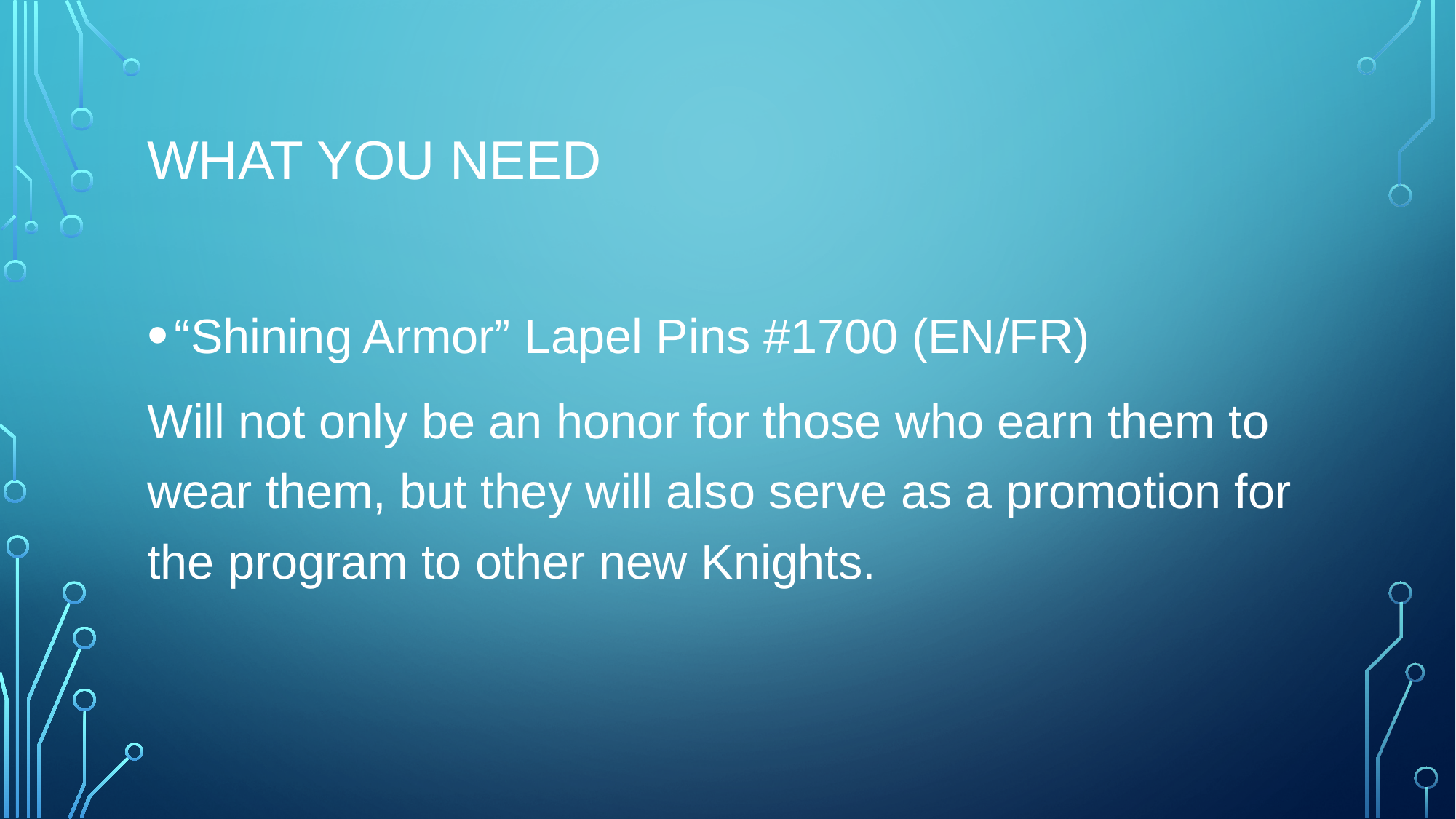

# WHAT YOU NEED
“Shining Armor” Lapel Pins #1700 (EN/FR)
Will not only be an honor for those who earn them to wear them, but they will also serve as a promotion for the program to other new Knights.